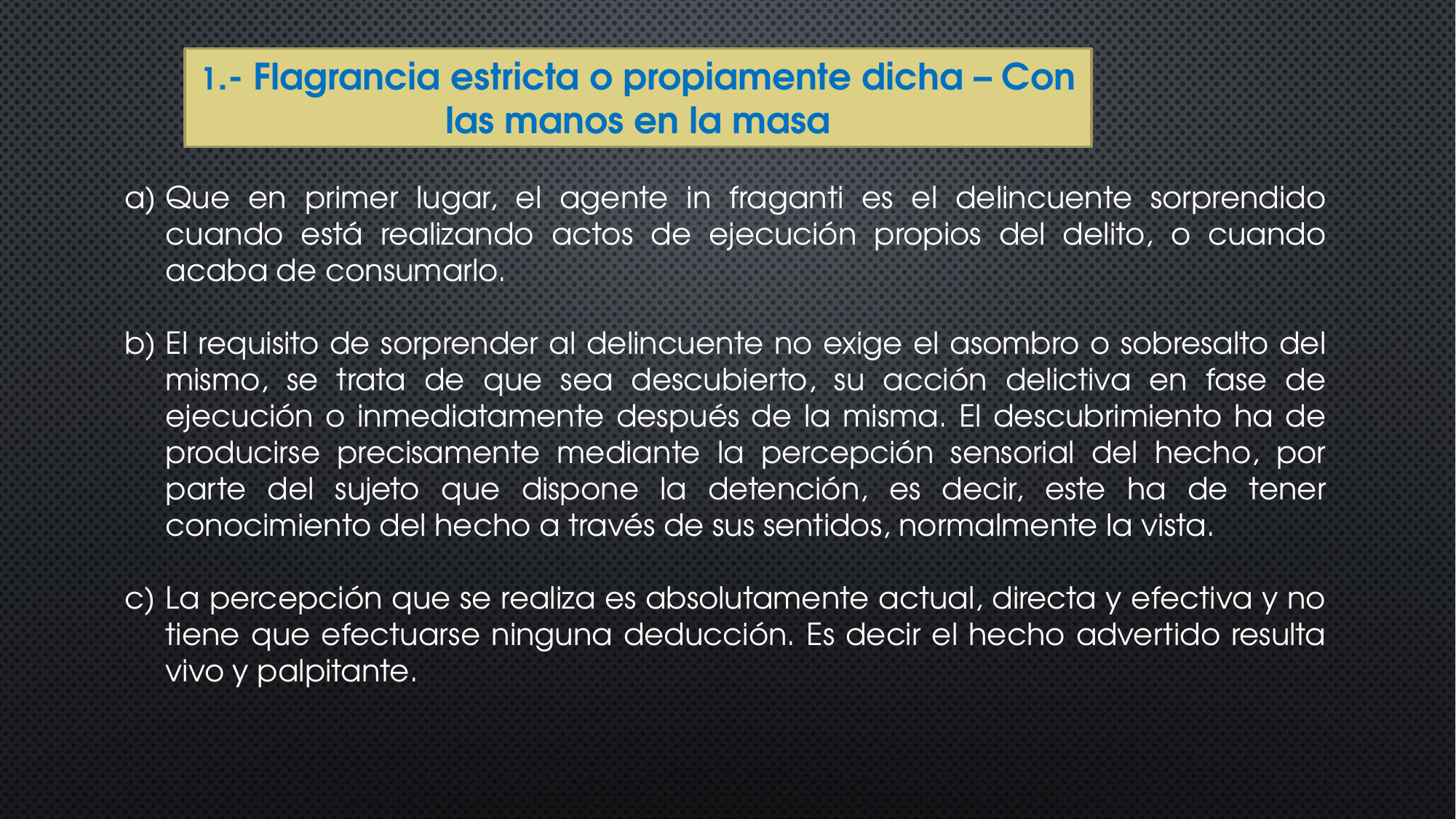

1.- Flagrancia estricta o propiamente dicha – Con las manos en la masa
Que en primer lugar, el agente in fraganti es el delincuente sorprendido cuando está realizando actos de ejecución propios del delito, o cuando acaba de consumarlo.

El requisito de sorprender al delincuente no exige el asombro o sobresalto del mismo, se trata de que sea descubierto, su acción delictiva en fase de ejecución o inmediatamente después de la misma. El descubrimiento ha de producirse precisamente mediante la percepción sensorial del hecho, por parte del sujeto que dispone la detención, es decir, este ha de tener conocimiento del hecho a través de sus sentidos, normalmente la vista.

La percepción que se realiza es absolutamente actual, directa y efectiva y no tiene que efectuarse ninguna deducción. Es decir el hecho advertido resulta vivo y palpitante.